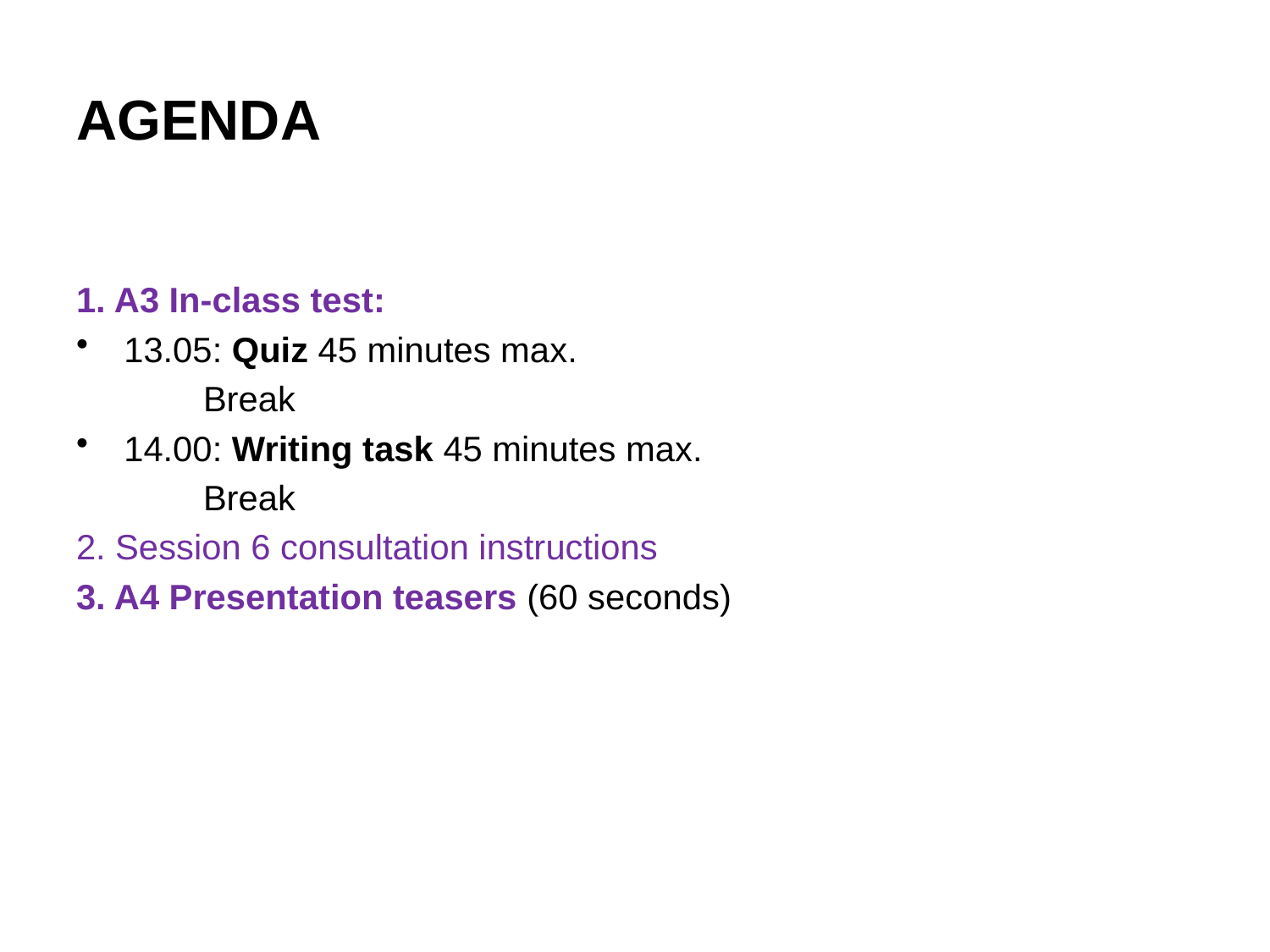

# AGENDA

1. A3 In-class test:
13.05: Quiz 45 minutes max.
	Break
14.00: Writing task 45 minutes max.
	Break
2. Session 6 consultation instructions
3. A4 Presentation teasers (60 seconds)